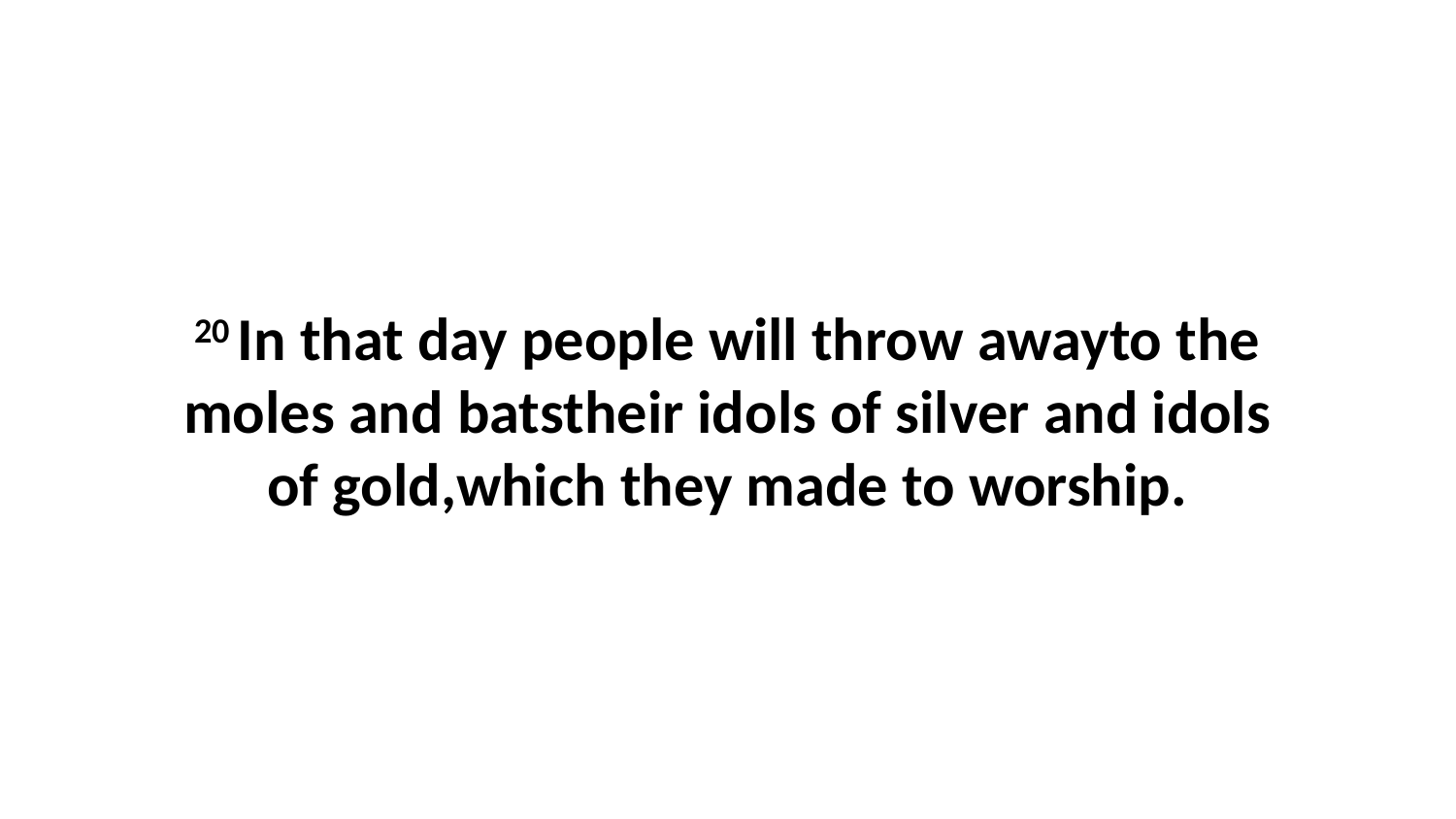

20 In that day people will throw awayto the moles and batstheir idols of silver and idols of gold,which they made to worship.